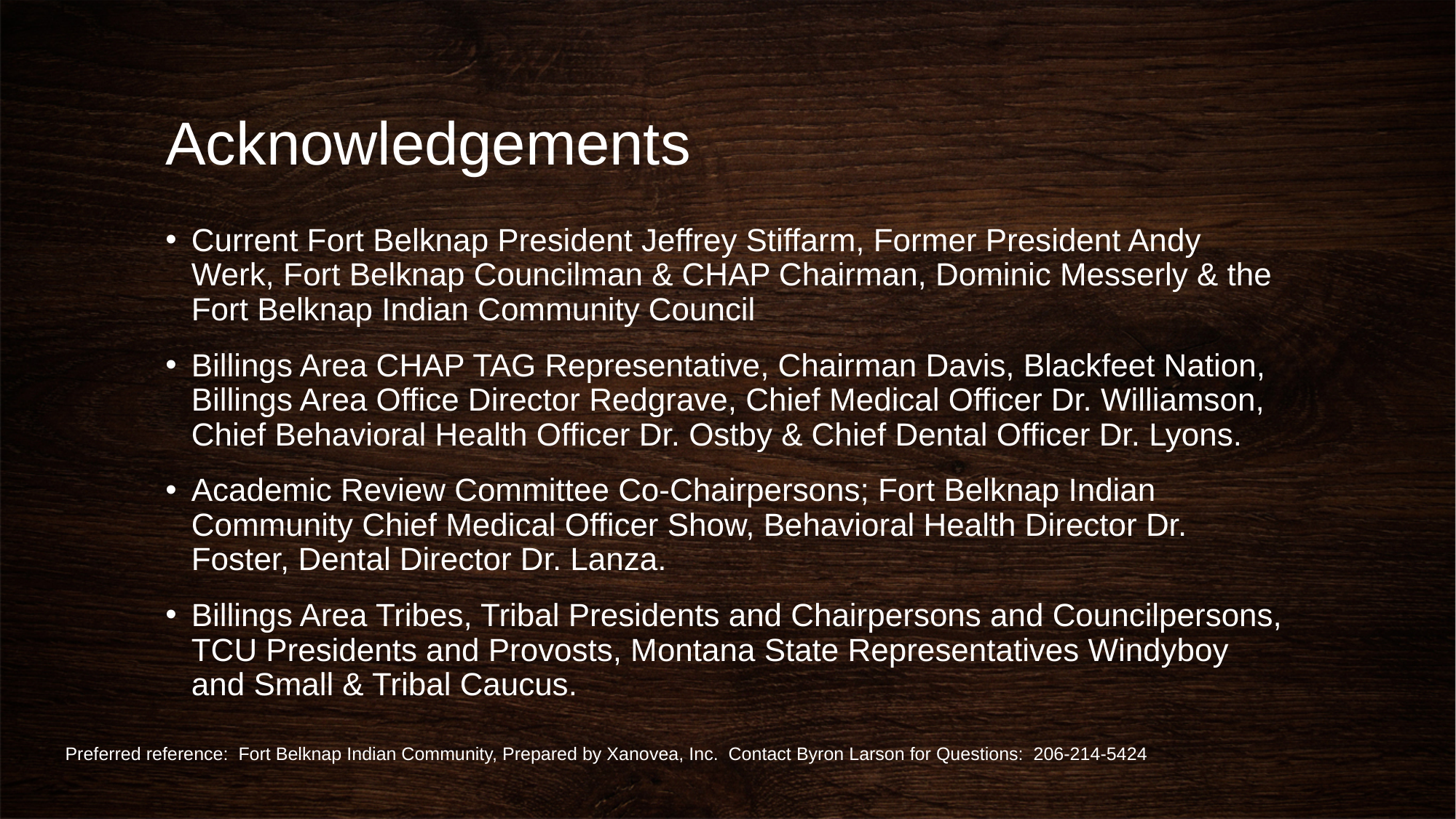

# Acknowledgements
Current Fort Belknap President Jeffrey Stiffarm, Former President Andy Werk, Fort Belknap Councilman & CHAP Chairman, Dominic Messerly & the Fort Belknap Indian Community Council
Billings Area CHAP TAG Representative, Chairman Davis, Blackfeet Nation, Billings Area Office Director Redgrave, Chief Medical Officer Dr. Williamson, Chief Behavioral Health Officer Dr. Ostby & Chief Dental Officer Dr. Lyons.
Academic Review Committee Co-Chairpersons; Fort Belknap Indian Community Chief Medical Officer Show, Behavioral Health Director Dr. Foster, Dental Director Dr. Lanza.
Billings Area Tribes, Tribal Presidents and Chairpersons and Councilpersons, TCU Presidents and Provosts, Montana State Representatives Windyboy and Small & Tribal Caucus.